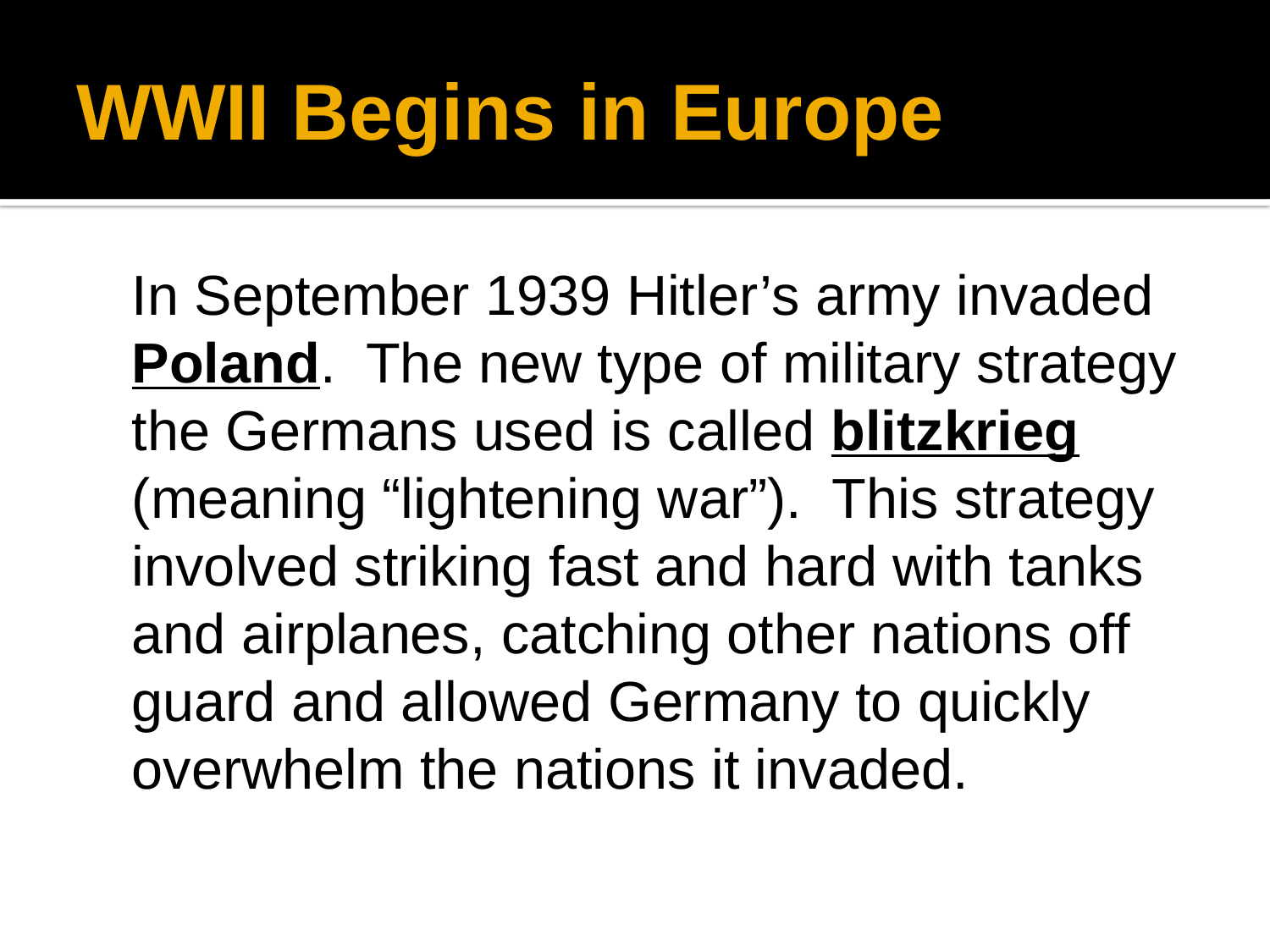

# WWII Begins in Europe
	In September 1939 Hitler’s army invaded Poland.  The new type of military strategy the Germans used is called blitzkrieg (meaning “lightening war”).  This strategy involved striking fast and hard with tanks and airplanes, catching other nations off guard and allowed Germany to quickly overwhelm the nations it invaded.